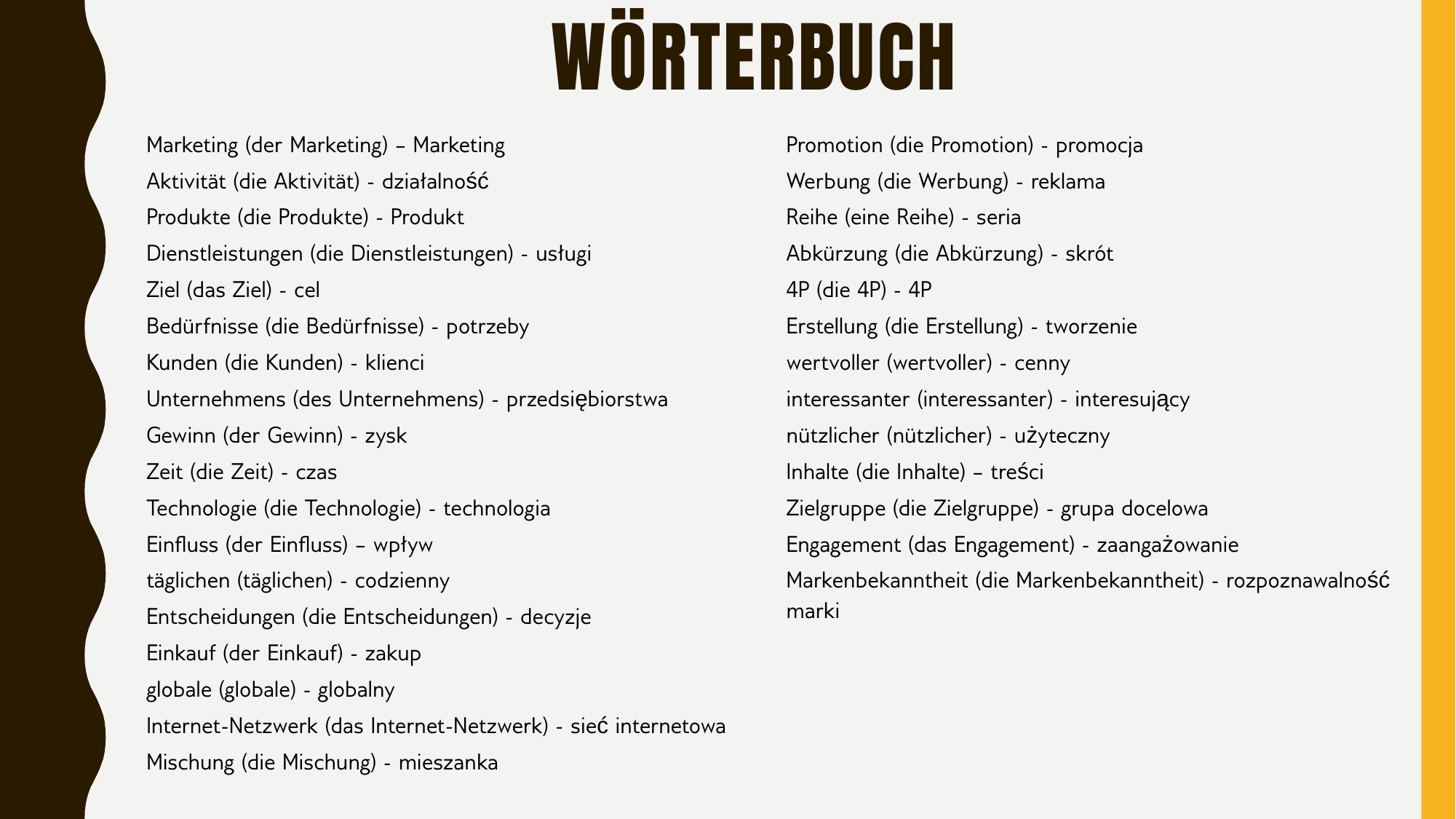

# Wörterbuch
Marketing (der Marketing) – Marketing
Aktivität (die Aktivität) - działalność
Produkte (die Produkte) - Produkt
Dienstleistungen (die Dienstleistungen) - usługi
Ziel (das Ziel) - cel
Bedürfnisse (die Bedürfnisse) - potrzeby
Kunden (die Kunden) - klienci
Unternehmens (des Unternehmens) - przedsiębiorstwa
Gewinn (der Gewinn) - zysk
Zeit (die Zeit) - czas
Technologie (die Technologie) - technologia
Einfluss (der Einfluss) – wpływ
täglichen (täglichen) - codzienny
Entscheidungen (die Entscheidungen) - decyzje
Einkauf (der Einkauf) - zakup
globale (globale) - globalny
Internet-Netzwerk (das Internet-Netzwerk) - sieć internetowa
Mischung (die Mischung) - mieszanka
Promotion (die Promotion) - promocja
Werbung (die Werbung) - reklama
Reihe (eine Reihe) - seria
Abkürzung (die Abkürzung) - skrót
4P (die 4P) - 4P
Erstellung (die Erstellung) - tworzenie
wertvoller (wertvoller) - cenny
interessanter (interessanter) - interesujący
nützlicher (nützlicher) - użyteczny
Inhalte (die Inhalte) – treści
Zielgruppe (die Zielgruppe) - grupa docelowa
Engagement (das Engagement) - zaangażowanie
Markenbekanntheit (die Markenbekanntheit) - rozpoznawalność marki